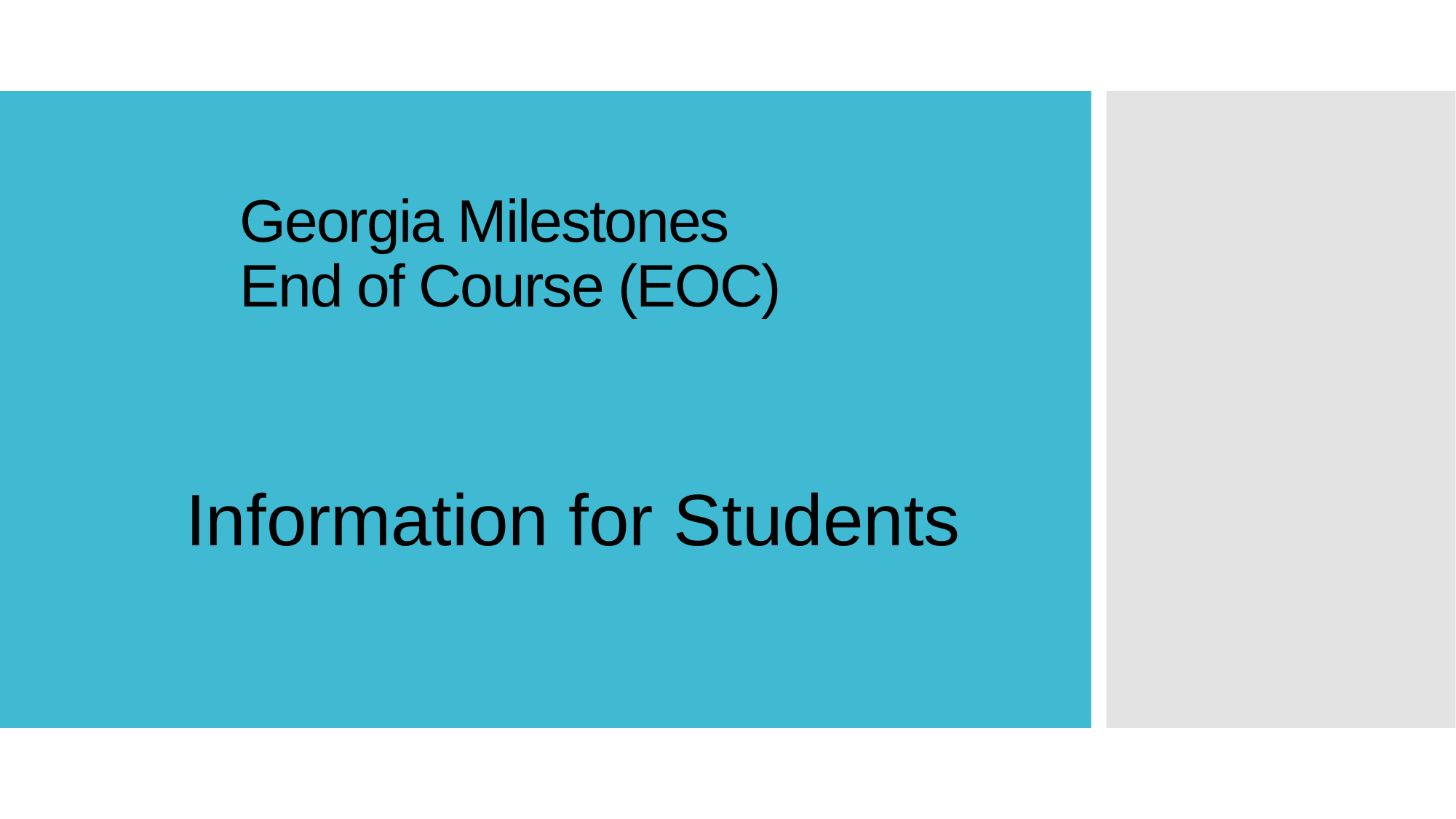

# Georgia Milestones End of Course (EOC)
Information for Students